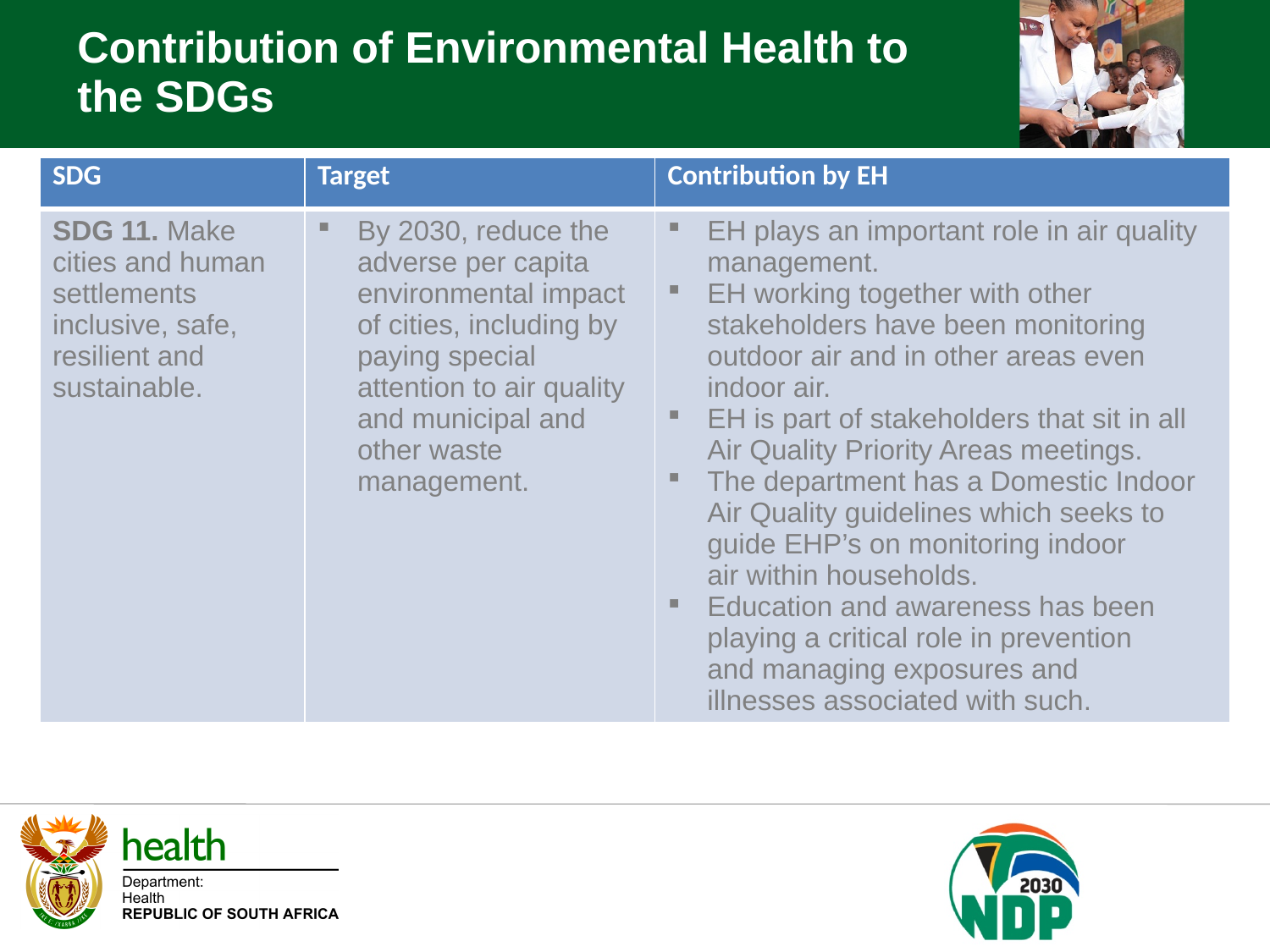

Contribution of Environmental Health to the SDGs
| SDG | Target | Contribution by EH |
| --- | --- | --- |
| SDG 11. Make cities and human settlements inclusive, safe, resilient and sustainable. | By 2030, reduce the adverse per capita environmental impact of cities, including by paying special attention to air quality and municipal and other waste management. | EH plays an important role in air quality management. EH working together with other stakeholders have been monitoring outdoor air and in other areas even indoor air.  EH is part of stakeholders that sit in all  Air Quality Priority Areas meetings. The department has a Domestic Indoor Air Quality guidelines which seeks to guide EHP’s on monitoring indoor air within households. Education and awareness has been playing a critical role in prevention and managing exposures and illnesses associated with such.  ​ |